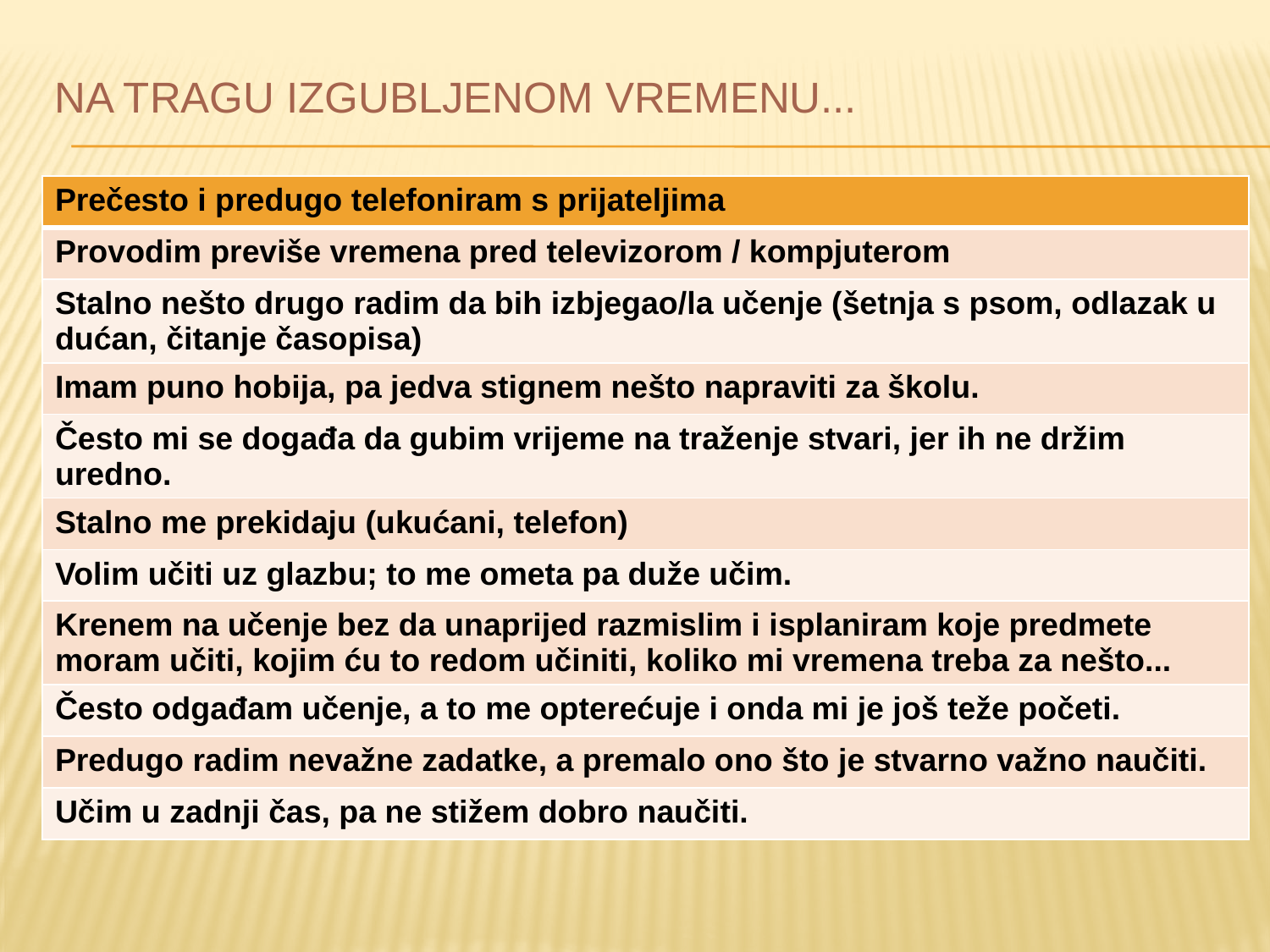

# NA TRAGU IZGUBLJENOM VREMENU...
| Prečesto i predugo telefoniram s prijateljima |
| --- |
| Provodim previše vremena pred televizorom / kompjuterom |
| Stalno nešto drugo radim da bih izbjegao/la učenje (šetnja s psom, odlazak u dućan, čitanje časopisa) |
| Imam puno hobija, pa jedva stignem nešto napraviti za školu. |
| Često mi se događa da gubim vrijeme na traženje stvari, jer ih ne držim uredno. |
| Stalno me prekidaju (ukućani, telefon) |
| Volim učiti uz glazbu; to me ometa pa duže učim. |
| Krenem na učenje bez da unaprijed razmislim i isplaniram koje predmete moram učiti, kojim ću to redom učiniti, koliko mi vremena treba za nešto... |
| Često odgađam učenje, a to me opterećuje i onda mi je još teže početi. |
| Predugo radim nevažne zadatke, a premalo ono što je stvarno važno naučiti. |
| Učim u zadnji čas, pa ne stižem dobro naučiti. |